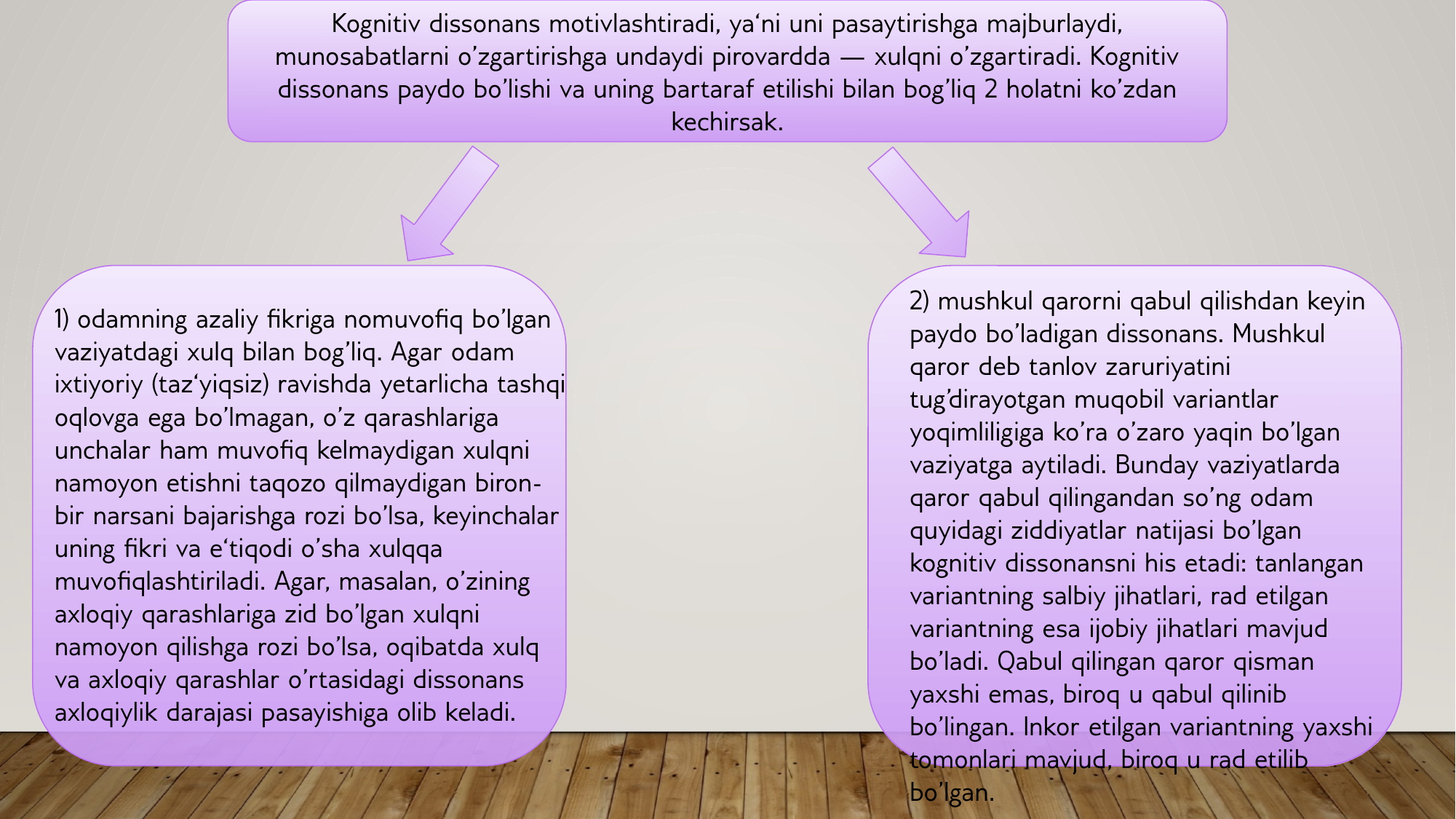

Kognitiv dissonans motivlashtiradi, ya‘ni uni pasaytirishga majburlaydi, munosabatlarni o’zgartirishga undaydi pirovardda — xulqni o’zgartiradi. Kognitiv dissonans paydo bo’lishi va uning bartaraf etilishi bilan bog’liq 2 holatni ko’zdan kechirsak.

2) mushkul qarorni qabul qilishdan keyin paydo bo’ladigan dissonans. Mushkul qaror deb tanlov zaruriyatini tug’dirayotgan muqobil variantlar yoqimliligiga ko’ra o’zaro yaqin bo’lgan vaziyatga aytiladi. Bunday vaziyatlarda qaror qabul qilingandan so’ng odam quyidagi ziddiyatlar natijasi bo’lgan kognitiv dissonansni his etadi: tanlangan variantning salbiy jihatlari, rad etilgan variantning esa ijobiy jihatlari mavjud bo’ladi. Qabul qilingan qaror qisman yaxshi emas, biroq u qabul qilinib bo’lingan. Inkor etilgan variantning yaxshi tomonlari mavjud, biroq u rad etilib bo’lgan.
1) odamning azaliy fikriga nomuvofiq bo’lgan vaziyatdagi xulq bilan bog’liq. Agar odam ixtiyoriy (taz‘yiqsiz) ravishda yetarlicha tashqi oqlovga ega bo’lmagan, o’z qarashlariga unchalar ham muvofiq kelmaydigan xulqni namoyon etishni taqozo qilmaydigan biron-bir narsani bajarishga rozi bo’lsa, keyinchalar uning fikri va e‘tiqodi o’sha xulqqa muvofiqlashtiriladi. Agar, masalan, o’zining axloqiy qarashlariga zid bo’lgan xulqni namoyon qilishga rozi bo’lsa, oqibatda xulq va axloqiy qarashlar o’rtasidagi dissonans axloqiylik darajasi pasayishiga olib keladi.